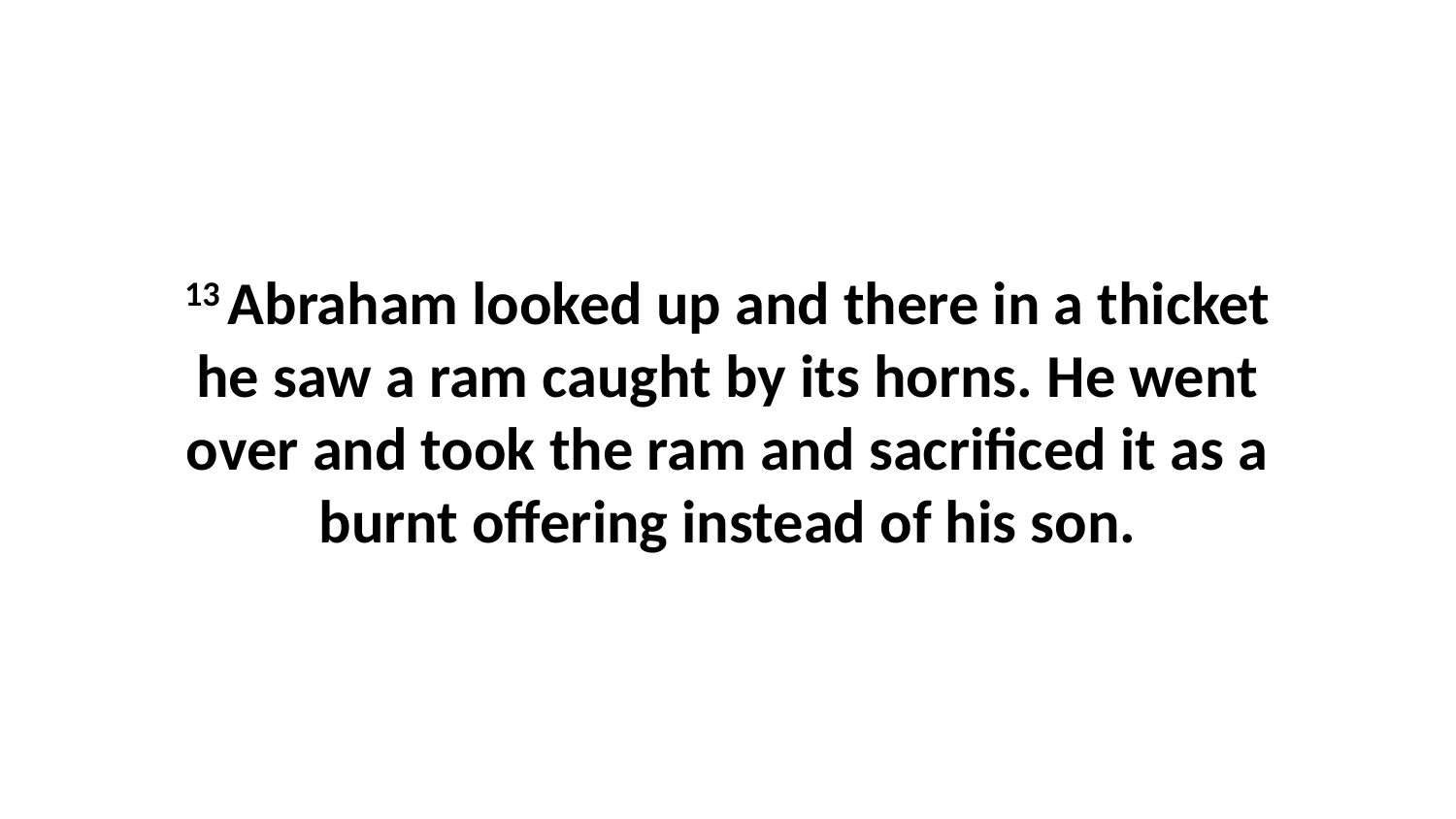

13 Abraham looked up and there in a thicket he saw a ram caught by its horns. He went over and took the ram and sacrificed it as a burnt offering instead of his son.